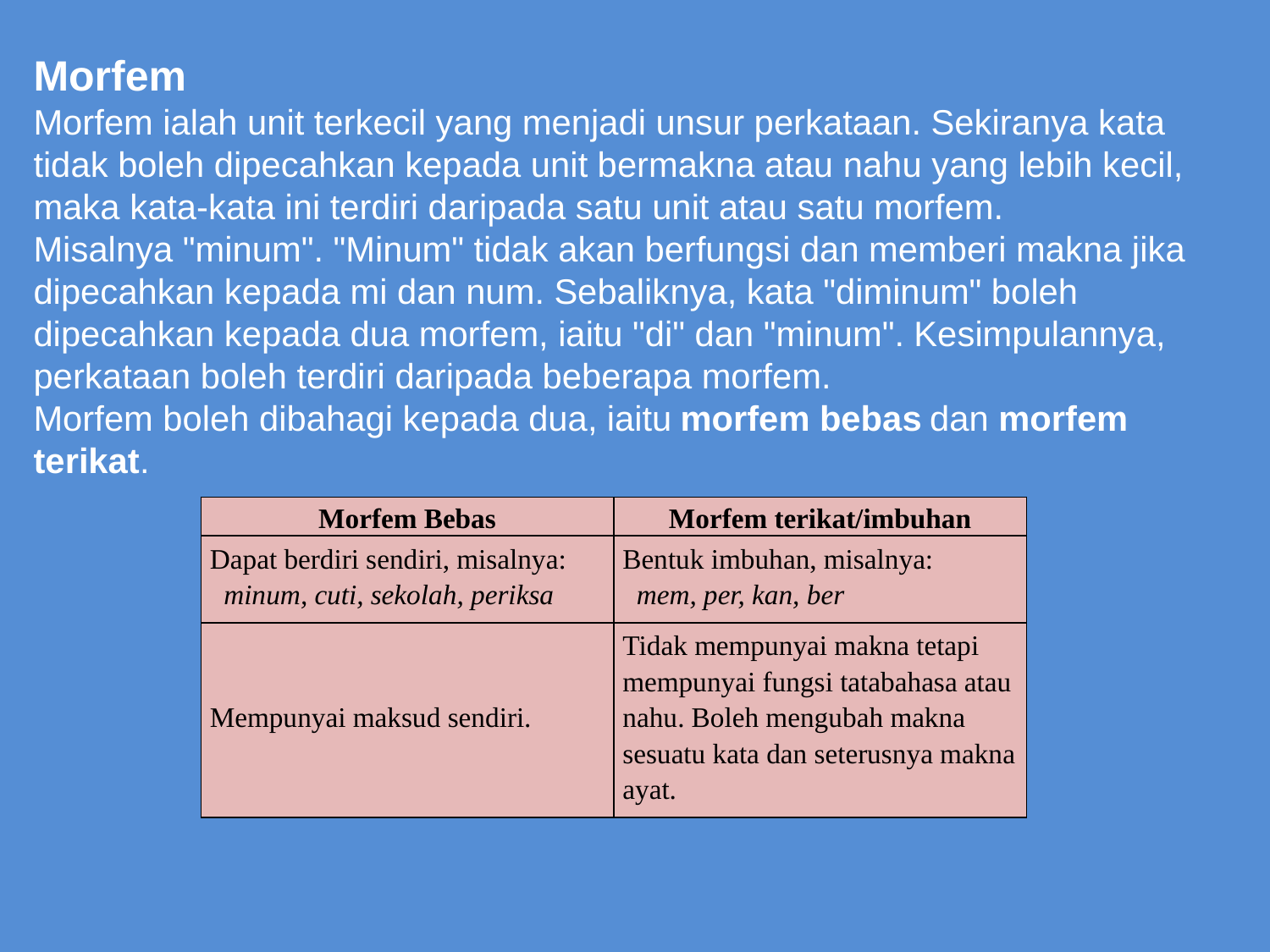

Morfem
Morfem ialah unit terkecil yang menjadi unsur perkataan. Sekiranya kata tidak boleh dipecahkan kepada unit bermakna atau nahu yang lebih kecil, maka kata-kata ini terdiri daripada satu unit atau satu morfem.
Misalnya "minum". "Minum" tidak akan berfungsi dan memberi makna jika dipecahkan kepada mi dan num. Sebaliknya, kata "diminum" boleh dipecahkan kepada dua morfem, iaitu "di" dan "minum". Kesimpulannya, perkataan boleh terdiri daripada beberapa morfem.
Morfem boleh dibahagi kepada dua, iaitu morfem bebas dan morfem terikat.

| Morfem Bebas | Morfem terikat/imbuhan |
| --- | --- |
| Dapat berdiri sendiri, misalnya:   minum, cuti, sekolah, periksa | Bentuk imbuhan, misalnya:   mem, per, kan, ber |
| Mempunyai maksud sendiri. | Tidak mempunyai makna tetapi mempunyai fungsi tatabahasa atau nahu. Boleh mengubah makna sesuatu kata dan seterusnya makna ayat. |